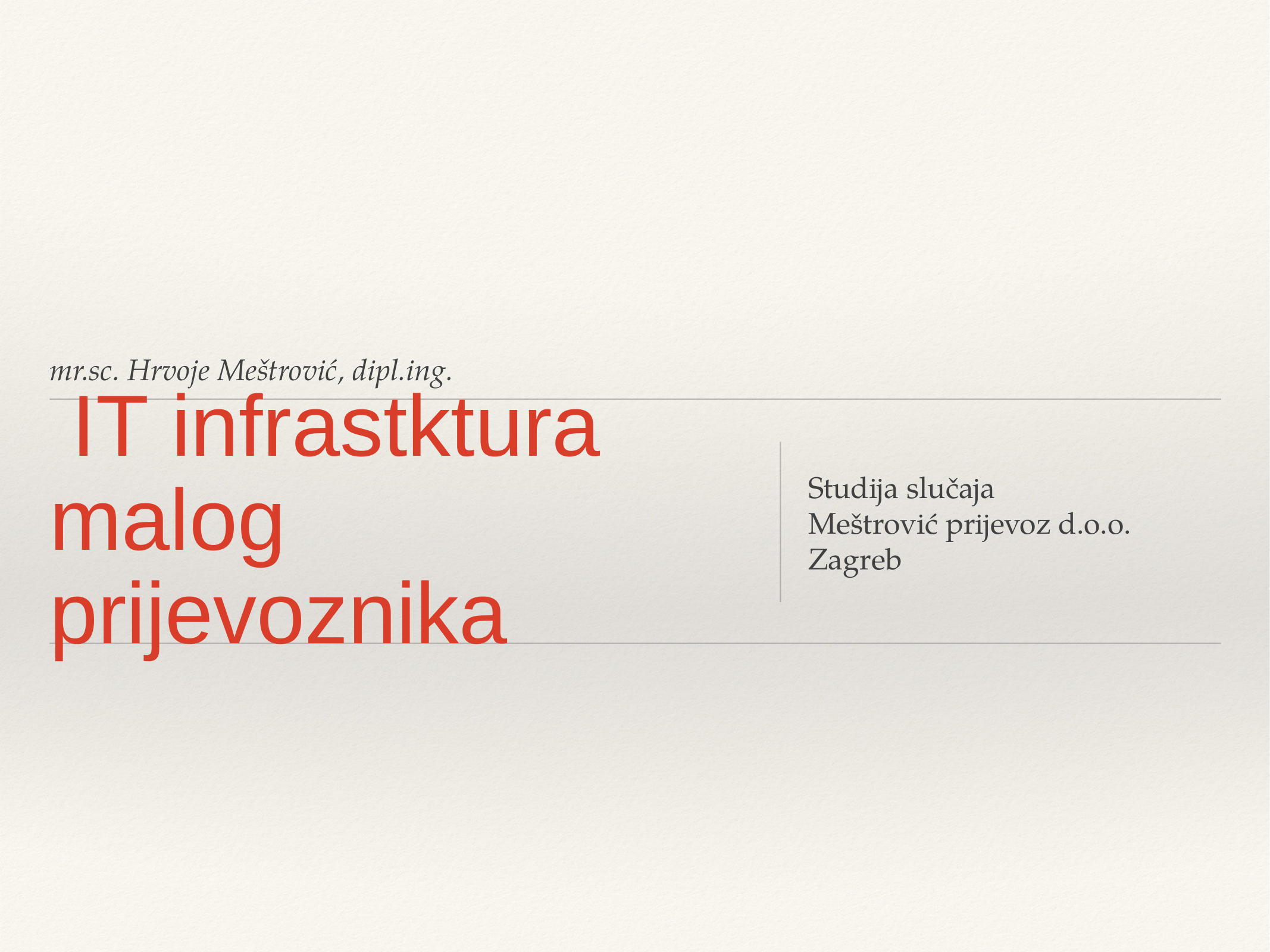

mr.sc. Hrvoje Meštrović, dipl.ing.
# IT infrastktura malog prijevoznika
Studija slučaja
Meštrović prijevoz d.o.o.
Zagreb